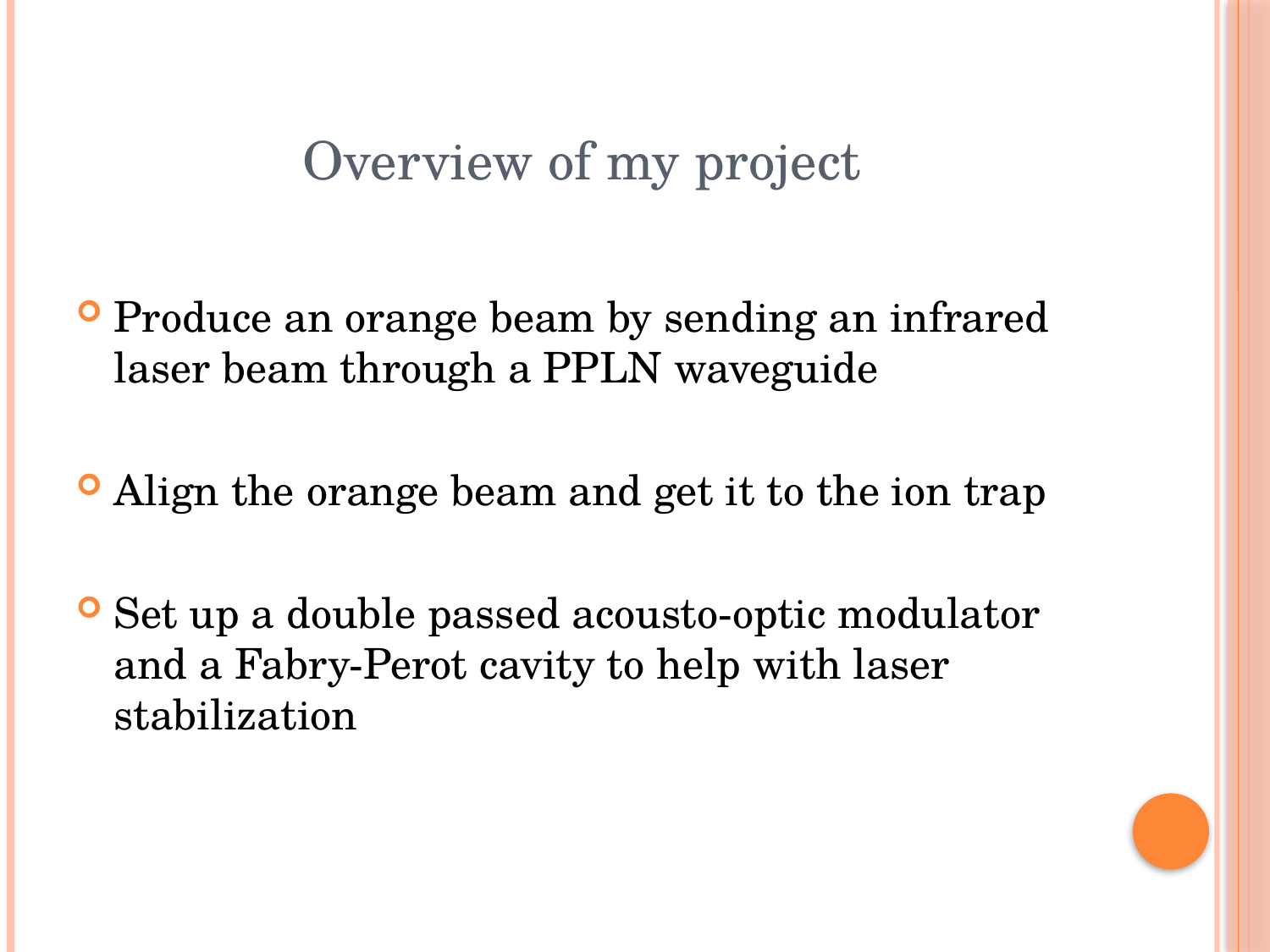

# Overview of my project

Produce an orange beam by sending an infrared laser beam through a PPLN waveguide

Align the orange beam and get it to the ion trap

Set up a double passed acousto-optic modulator and a Fabry-Perot cavity to help with laser stabilization